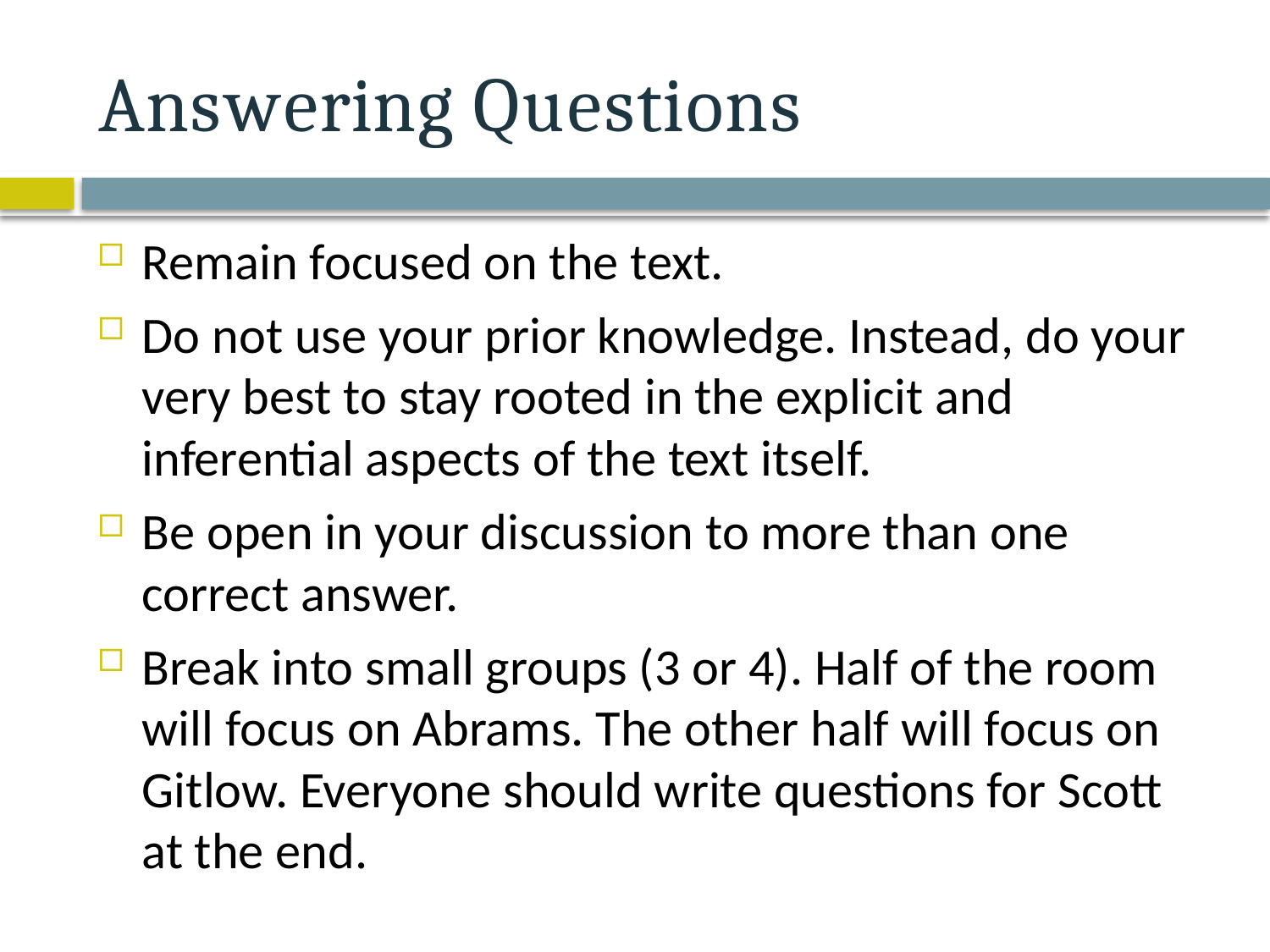

# Answering Questions
Remain focused on the text.
Do not use your prior knowledge. Instead, do your very best to stay rooted in the explicit and inferential aspects of the text itself.
Be open in your discussion to more than one correct answer.
Break into small groups (3 or 4). Half of the room will focus on Abrams. The other half will focus on Gitlow. Everyone should write questions for Scott at the end.